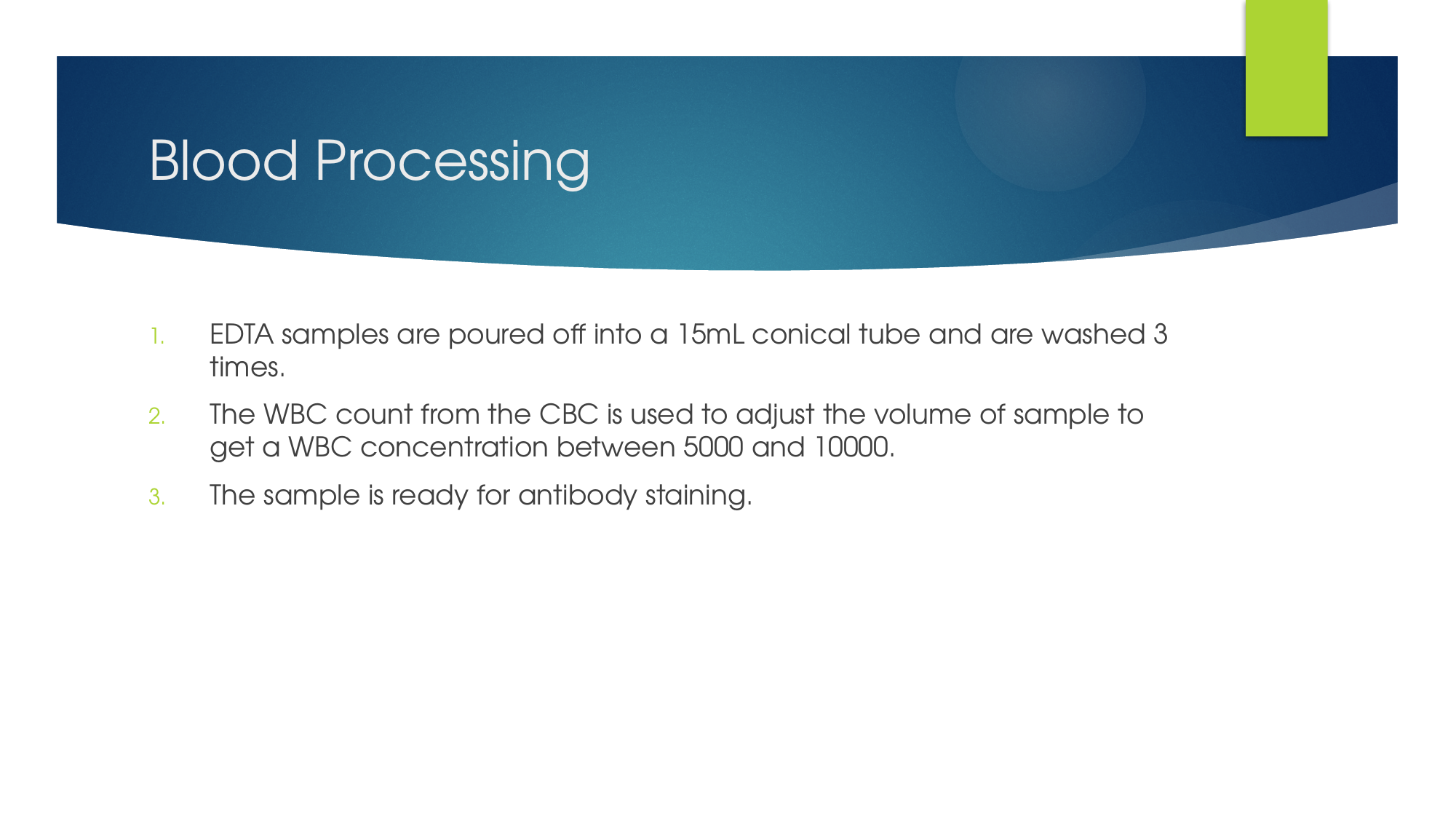

# Blood Processing
EDTA samples are poured off into a 15mL conical tube and are washed 3 times.
The WBC count from the CBC is used to adjust the volume of sample to get a WBC concentration between 5000 and 10000.
The sample is ready for antibody staining.